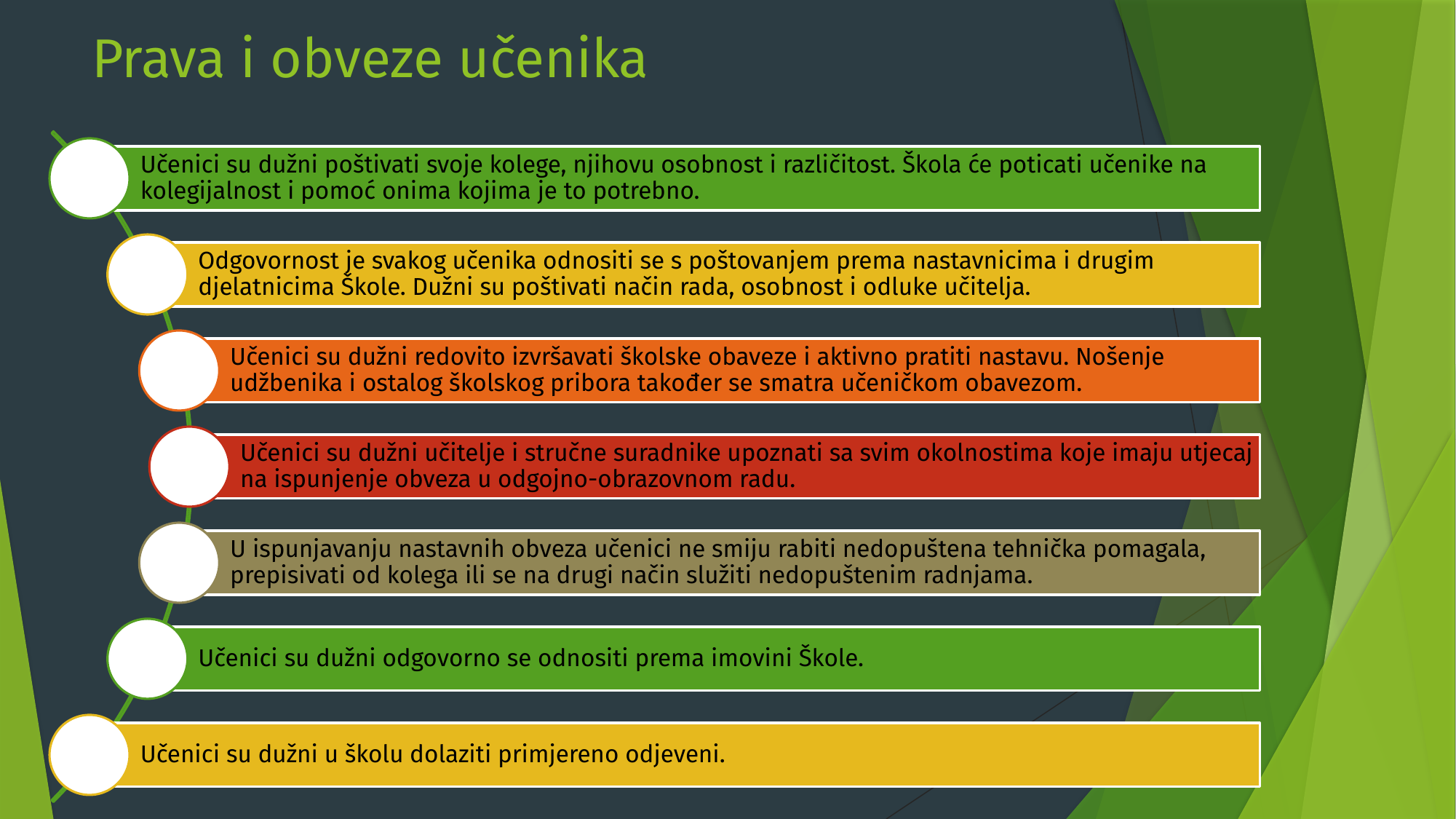

# Prava i obveze učenika
Učenici su dužni poštivati svoje kolege, njihovu osobnost i različitost. Škola će poticati učenike na kolegijalnost i pomoć onima kojima je to potrebno.
Odgovornost je svakog učenika odnositi se s poštovanjem prema nastavnicima i drugim djelatnicima Škole. Dužni su poštivati način rada, osobnost i odluke učitelja.
Učenici su dužni redovito izvršavati školske obaveze i aktivno pratiti nastavu. Nošenje udžbenika i ostalog školskog pribora također se smatra učeničkom obavezom.
Učenici su dužni učitelje i stručne suradnike upoznati sa svim okolnostima koje imaju utjecaj na ispunjenje obveza u odgojno-obrazovnom radu.
U ispunjavanju nastavnih obveza učenici ne smiju rabiti nedopuštena tehnička pomagala, prepisivati od kolega ili se na drugi način služiti nedopuštenim radnjama.
Učenici su dužni odgovorno se odnositi prema imovini Škole.
Učenici su dužni u školu dolaziti primjereno odjeveni.